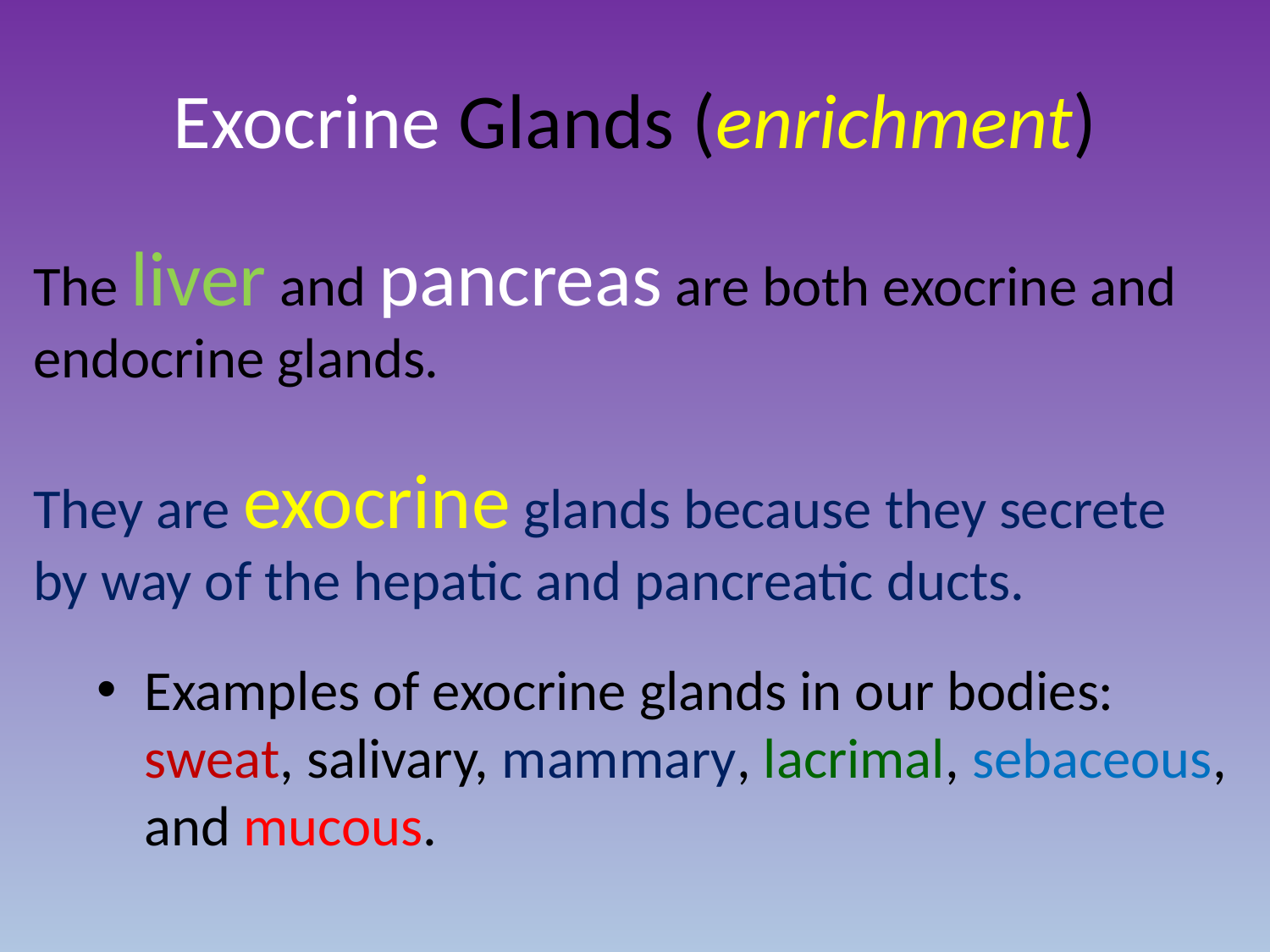

# Exocrine Glands (enrichment)
The liver and pancreas are both exocrine and endocrine glands.

They are exocrine glands because they secrete by way of the hepatic and pancreatic ducts.
Examples of exocrine glands in our bodies: sweat, salivary, mammary, lacrimal, sebaceous, and mucous.